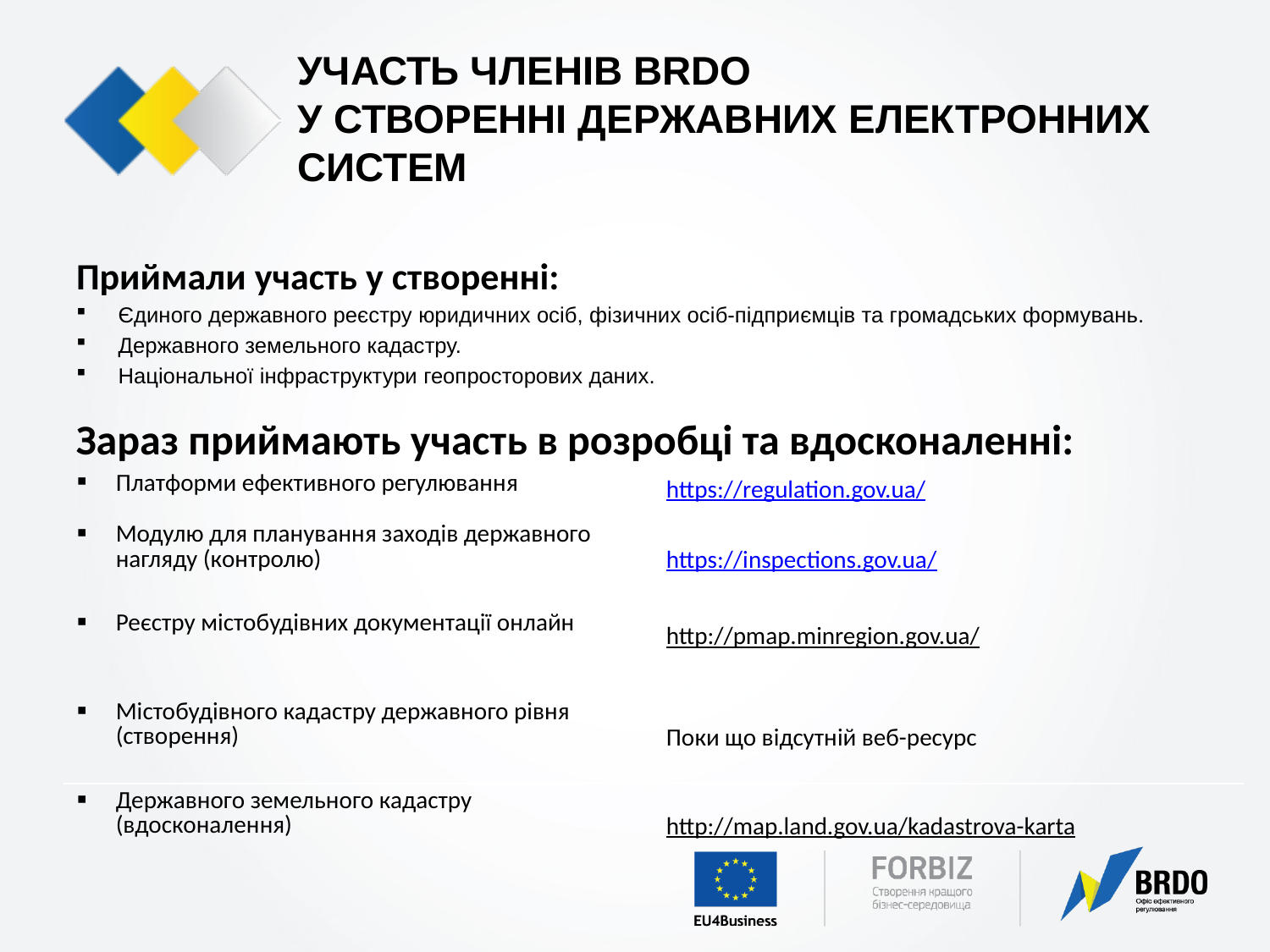

# УЧАСТЬ ЧЛЕНІВ BRDO У СТВОРЕННІ ДЕРЖАВНИХ ЕЛЕКТРОННИХ СИСТЕМ
Приймали участь у створенні:
Єдиного державного реєстру юридичних осіб, фізичних осіб-підприємців та громадських формувань.
Державного земельного кадастру.
Національної інфраструктури геопросторових даних.

Зараз приймають участь в розробці та вдосконаленні:

| Платформи ефективного регулювання | https://regulation.gov.ua/ |
| --- | --- |
| Модулю для планування заходів державного нагляду (контролю) | https://inspections.gov.ua/ |
| Реєстру містобудівних документації онлайн | http://pmap.minregion.gov.ua/ |
| Містобудівного кадастру державного рівня (створення) | Поки що відсутній веб-ресурс |
| Державного земельного кадастру (вдосконалення) | http://map.land.gov.ua/kadastrova-karta |